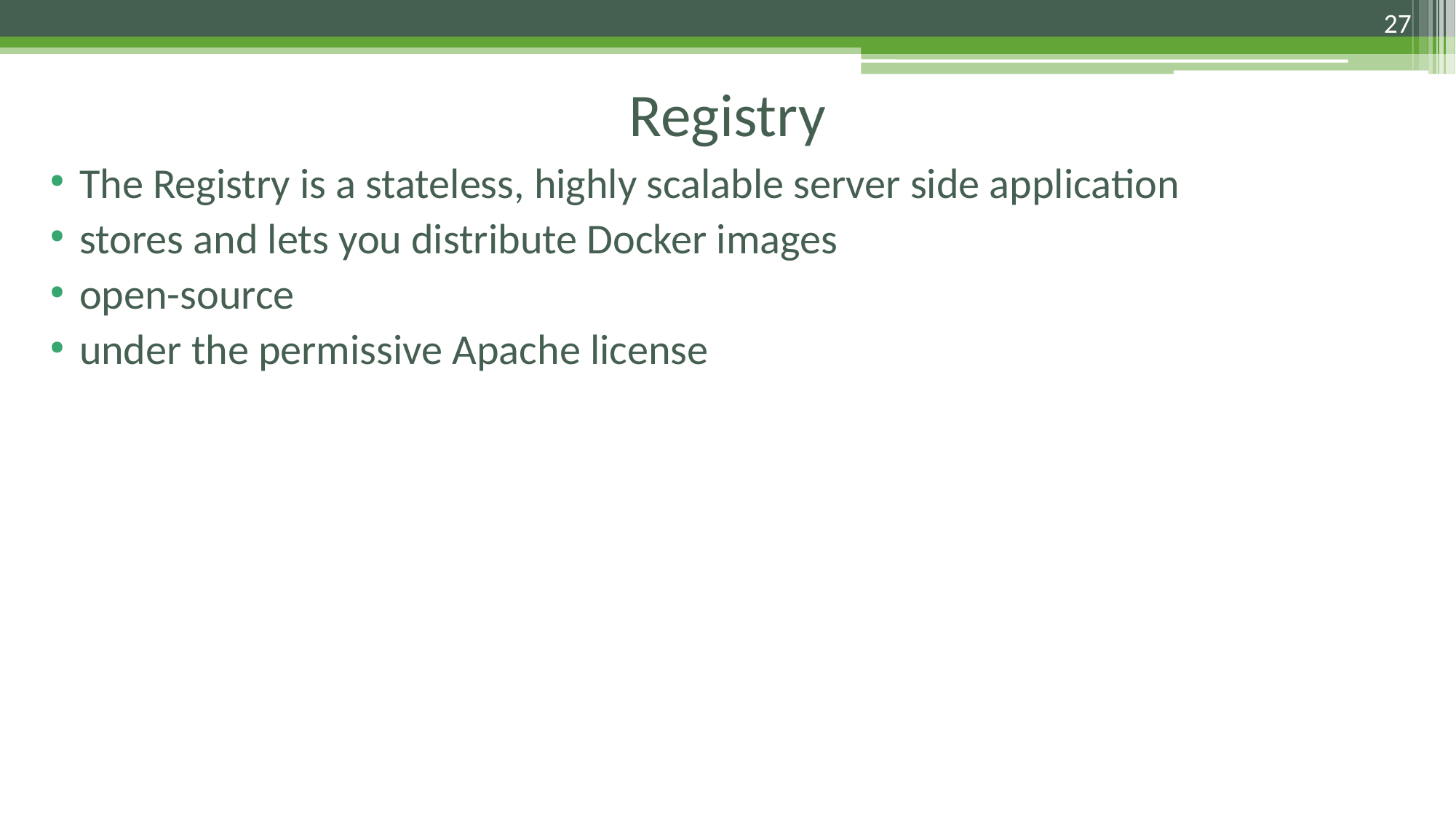

27
# Registry
The Registry is a stateless, highly scalable server side application
stores and lets you distribute Docker images
open-source
under the permissive Apache license